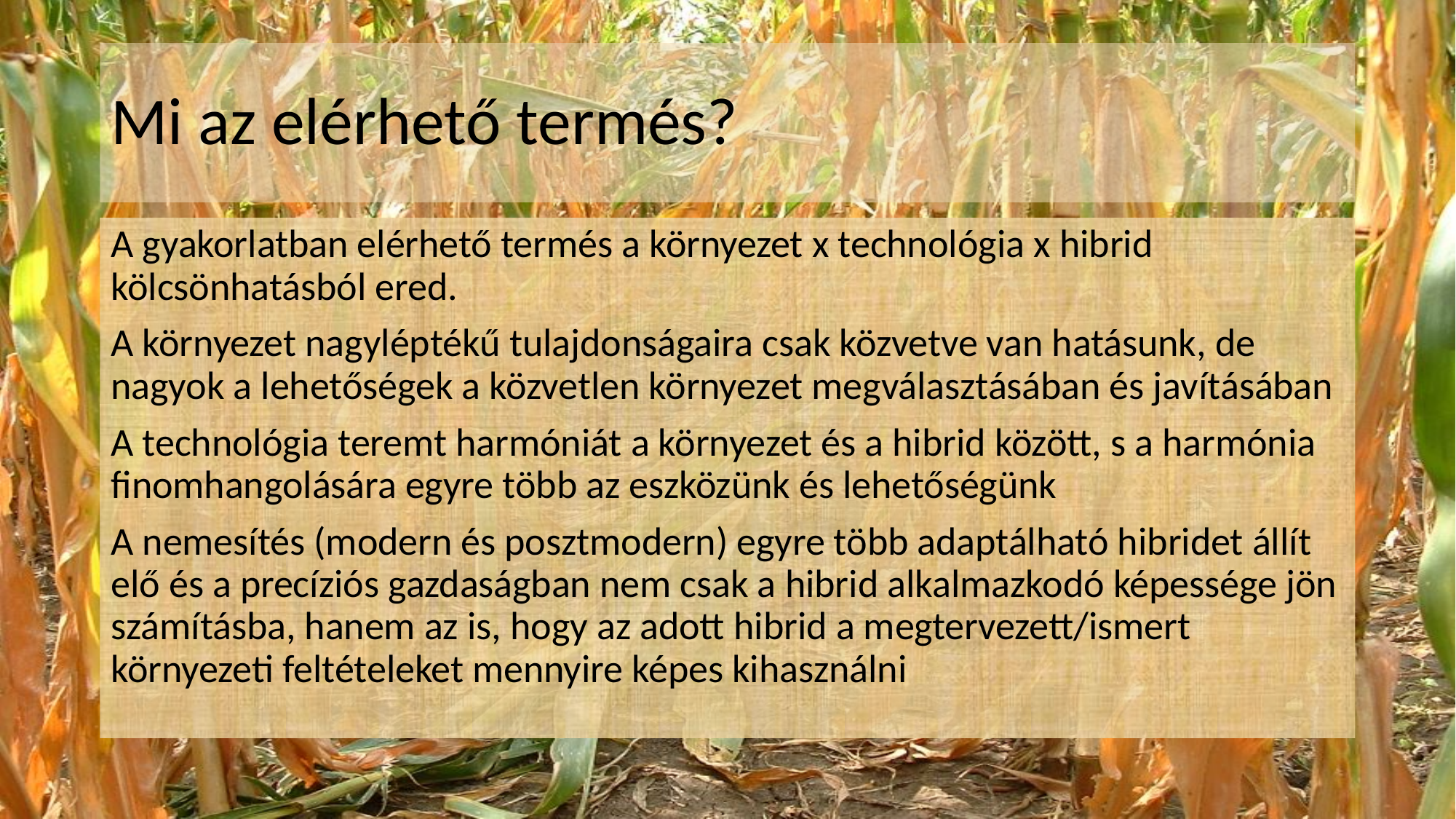

# Mi az elérhető termés?
A gyakorlatban elérhető termés a környezet x technológia x hibrid kölcsönhatásból ered.
A környezet nagyléptékű tulajdonságaira csak közvetve van hatásunk, de nagyok a lehetőségek a közvetlen környezet megválasztásában és javításában
A technológia teremt harmóniát a környezet és a hibrid között, s a harmónia finomhangolására egyre több az eszközünk és lehetőségünk
A nemesítés (modern és posztmodern) egyre több adaptálható hibridet állít elő és a precíziós gazdaságban nem csak a hibrid alkalmazkodó képessége jön számításba, hanem az is, hogy az adott hibrid a megtervezett/ismert környezeti feltételeket mennyire képes kihasználni